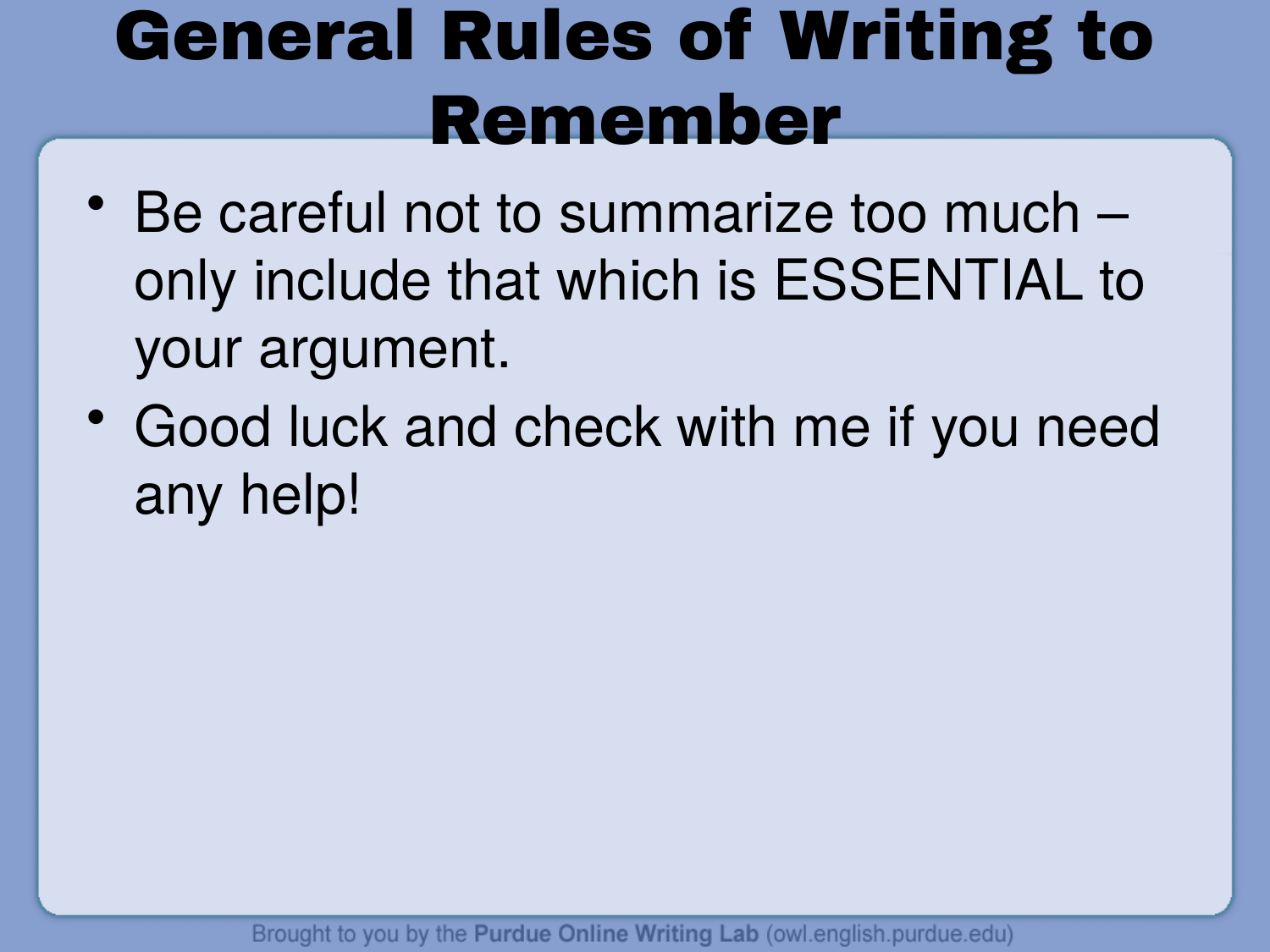

# General Rules of Writing to Remember
Be careful not to summarize too much – only include that which is ESSENTIAL to your argument.
Good luck and check with me if you need any help!